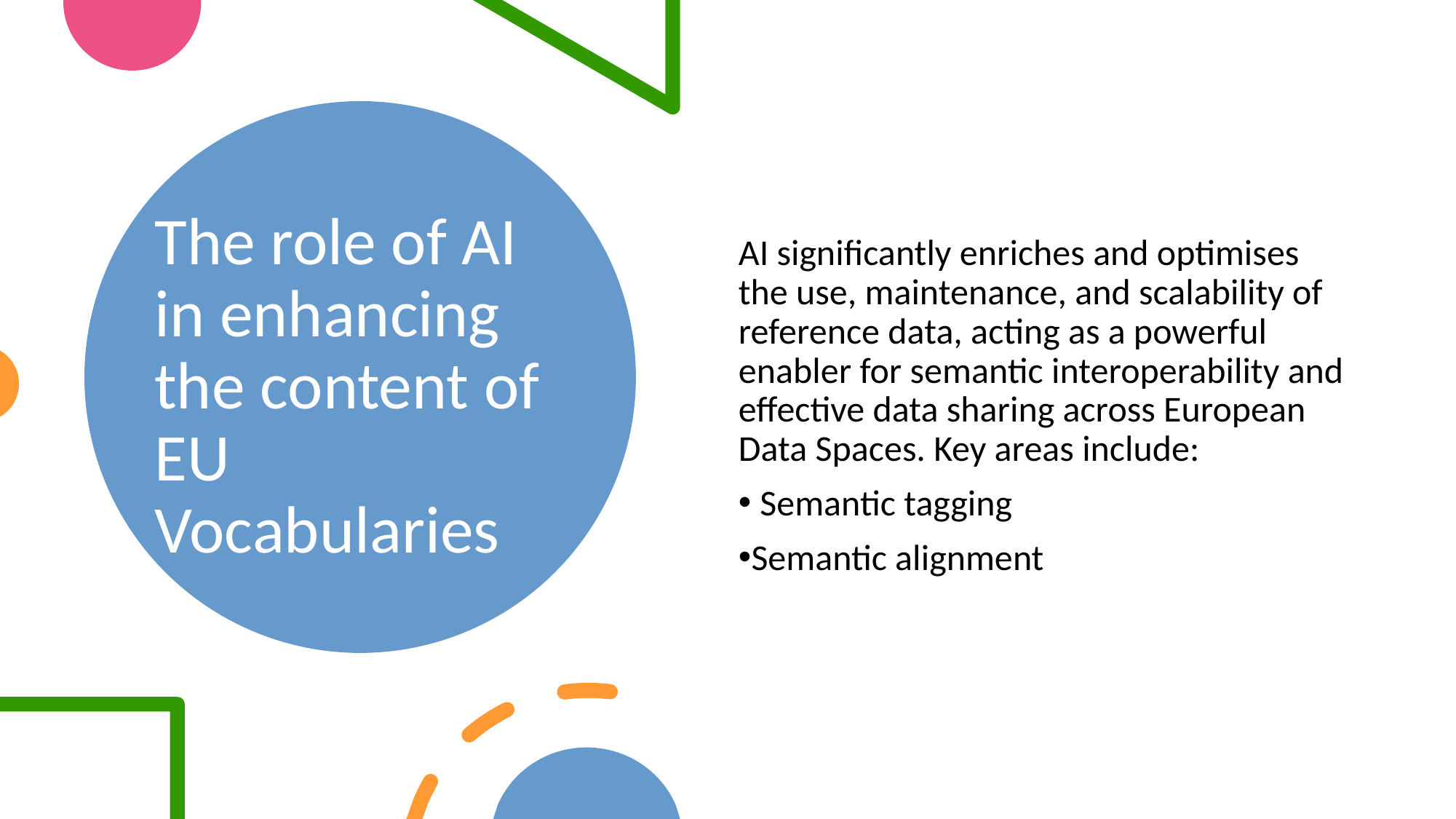

# The role of AI in enhancing  the content of EU Vocabularies
AI significantly enriches and optimises the use, maintenance, and scalability of reference data, acting as a powerful enabler for semantic interoperability and effective data sharing across European Data Spaces. Key areas include:
Semantic tagging
Semantic alignment